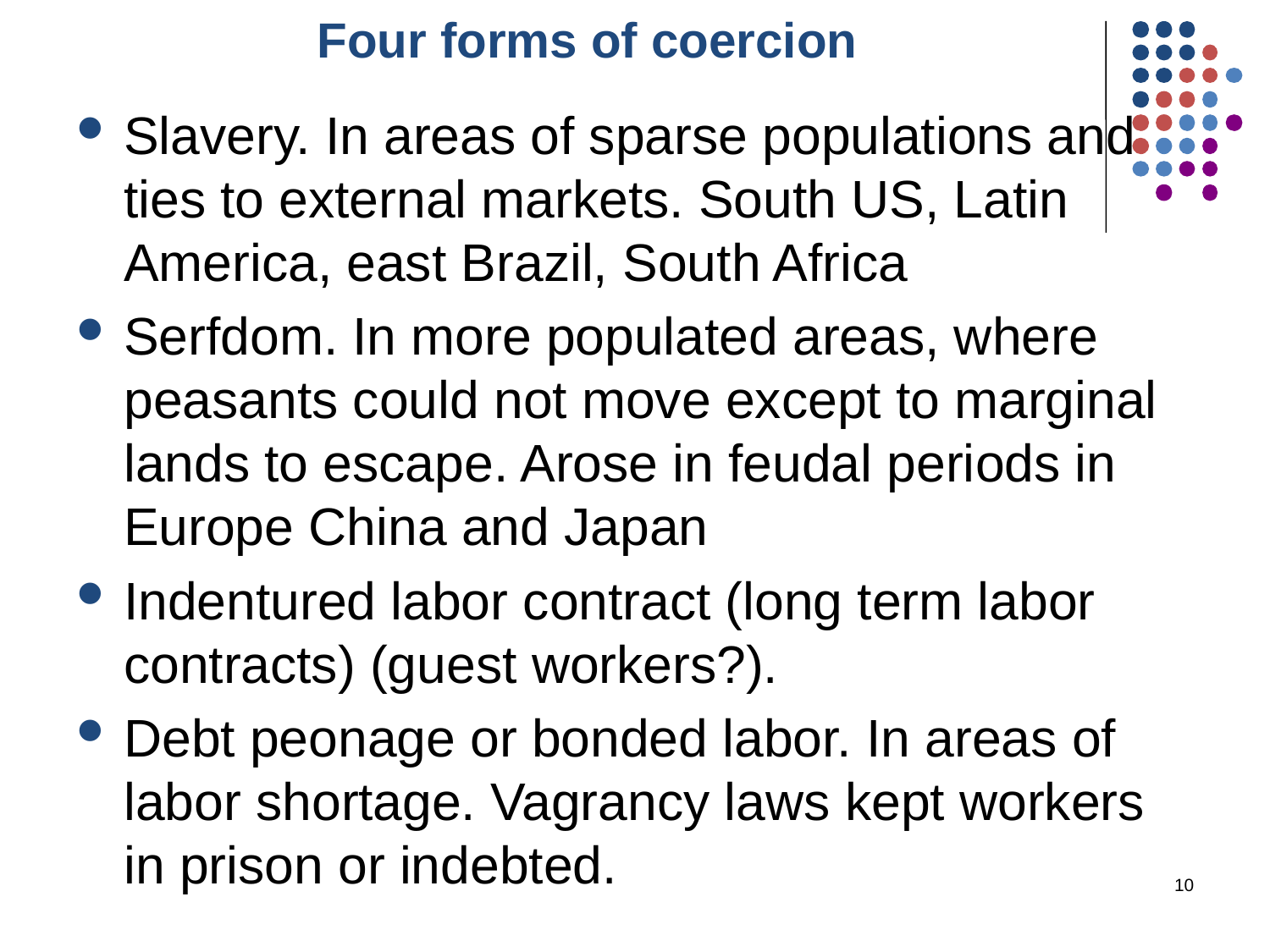

# Four forms of coercion
Slavery. In areas of sparse populations and ties to external markets. South US, Latin America, east Brazil, South Africa
Serfdom. In more populated areas, where peasants could not move except to marginal lands to escape. Arose in feudal periods in Europe China and Japan
Indentured labor contract (long term labor contracts) (guest workers?).
Debt peonage or bonded labor. In areas of labor shortage. Vagrancy laws kept workers in prison or indebted.
10